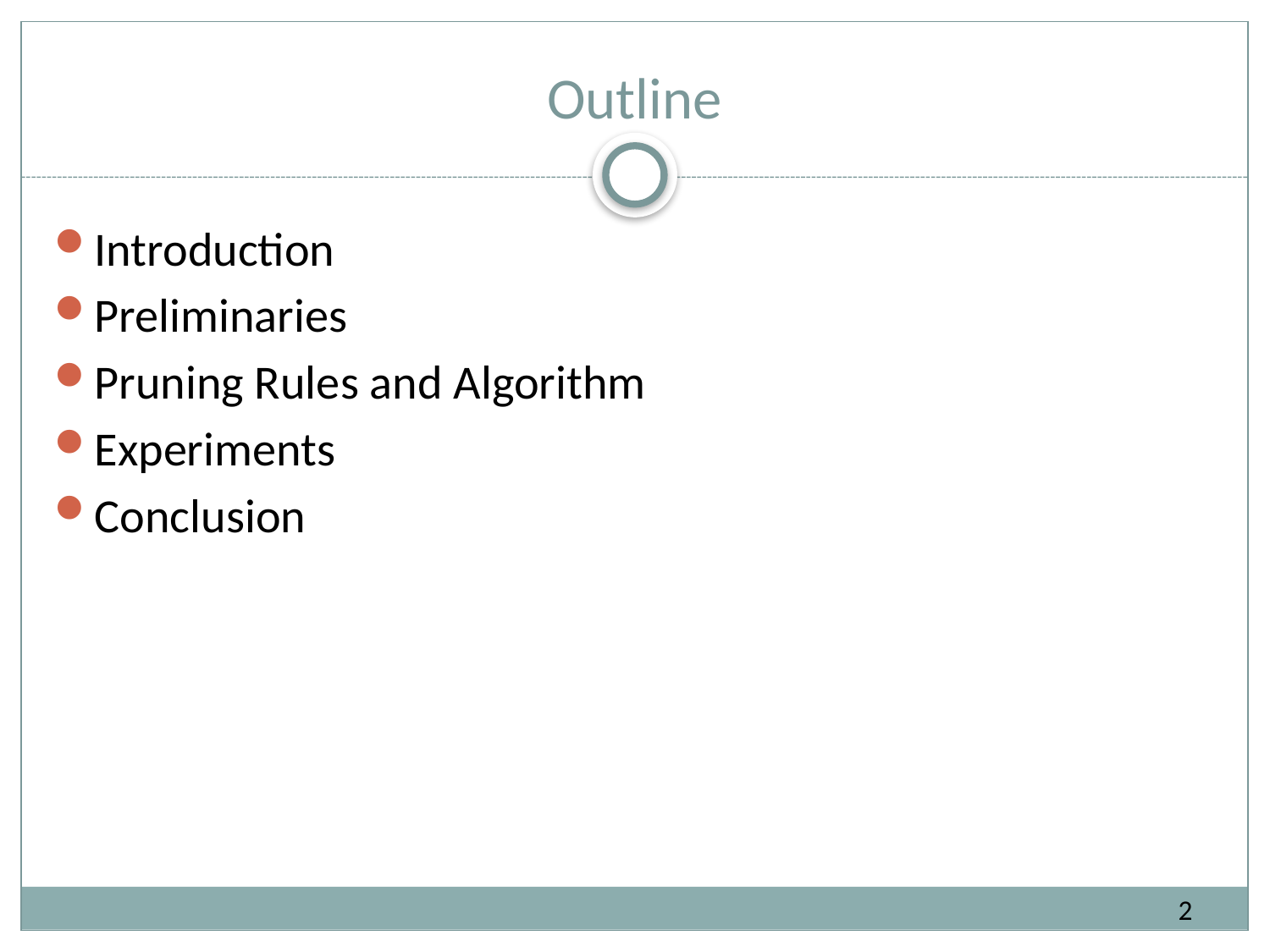

# Outline
Introduction
Preliminaries
Pruning Rules and Algorithm
Experiments
Conclusion
2